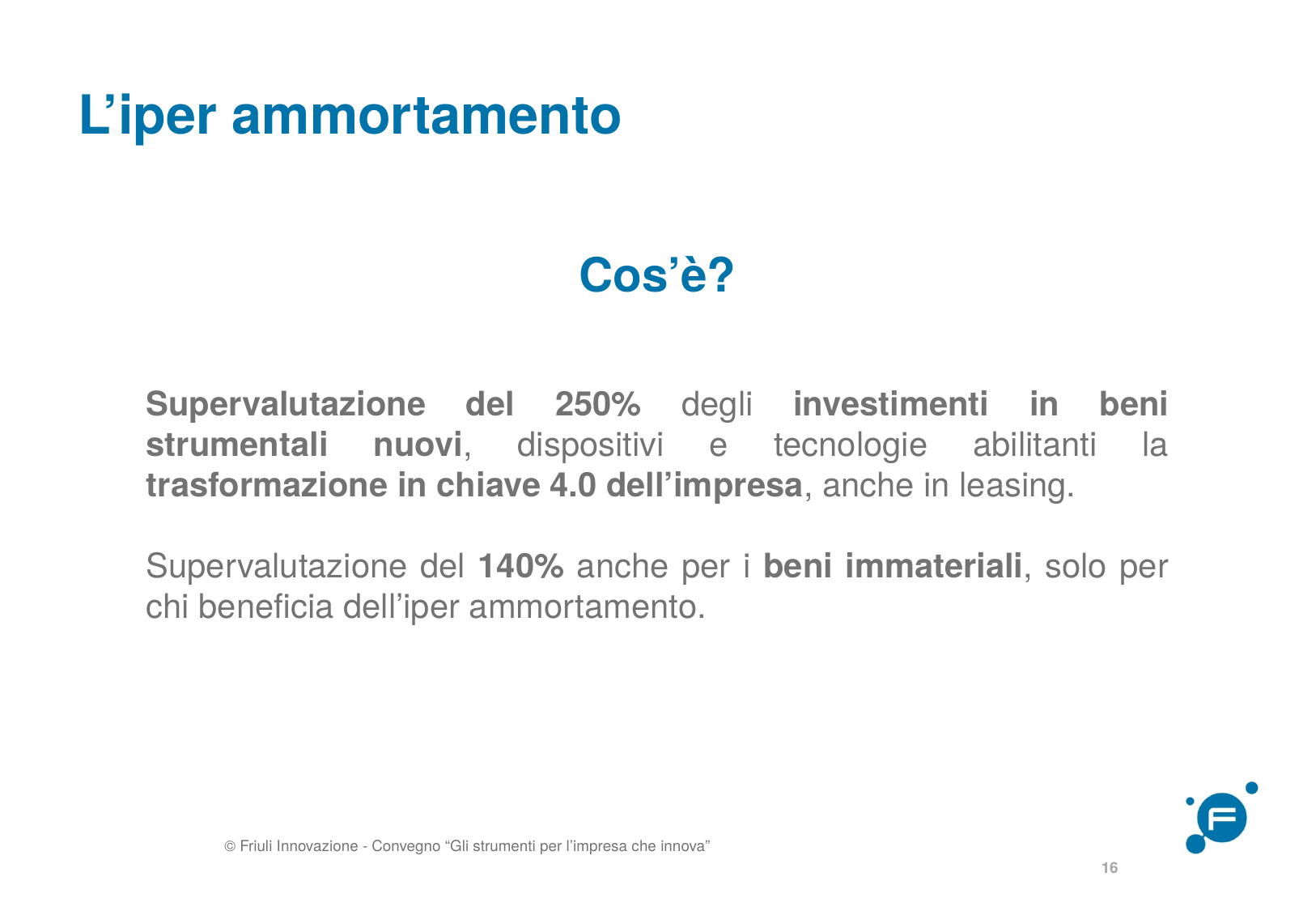

# L’iper ammortamento
Cos’è?

Supervalutazione del 250% degli investimenti in beni strumentali nuovi, dispositivi e tecnologie abilitanti la trasformazione in chiave 4.0 dell’impresa, anche in leasing.

Supervalutazione del 140% anche per i beni immateriali, solo per chi beneficia dell’iper ammortamento.
16